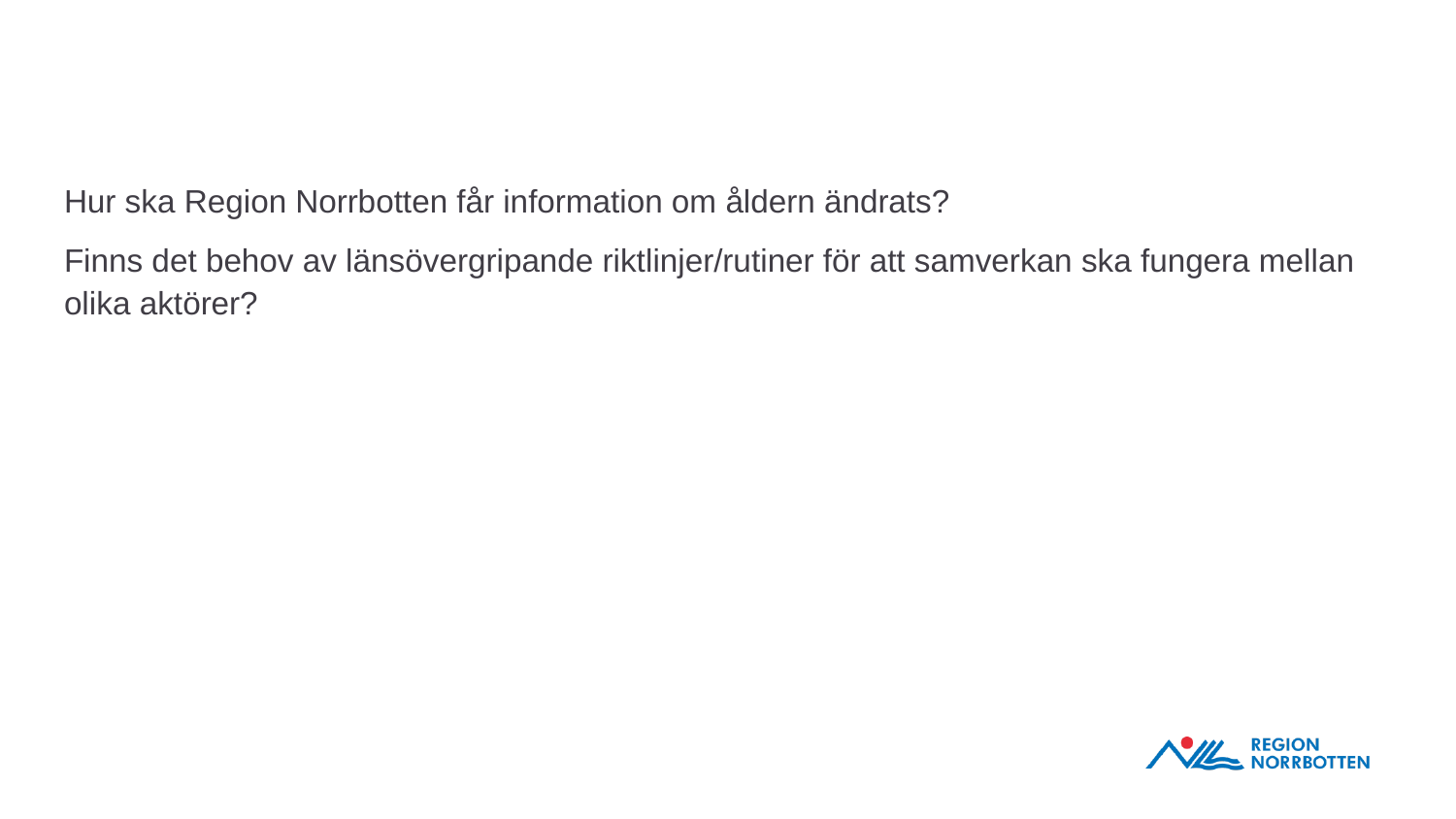

Hur ska Region Norrbotten får information om åldern ändrats?
Finns det behov av länsövergripande riktlinjer/rutiner för att samverkan ska fungera mellan olika aktörer?